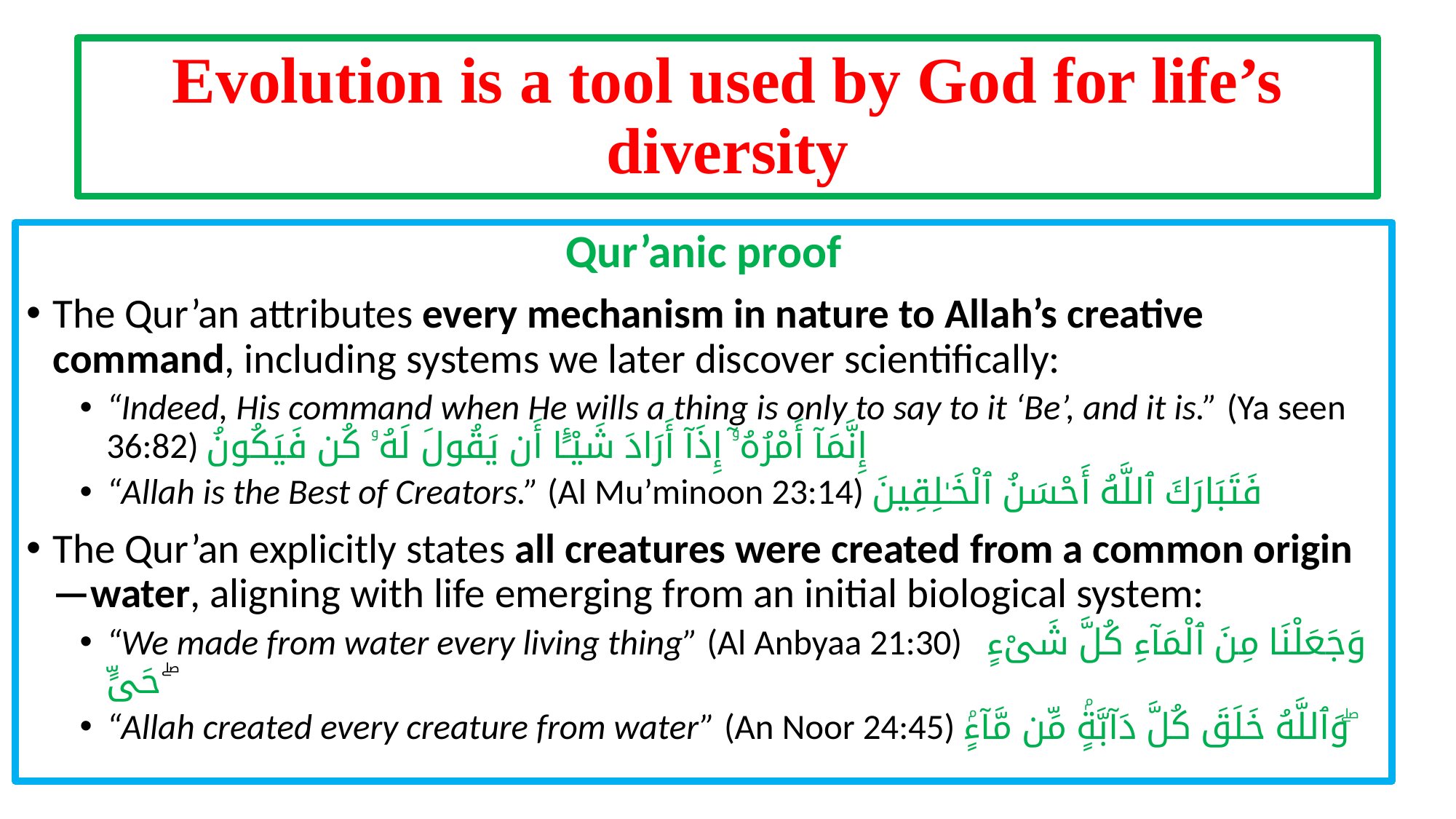

# Evolution is a tool used by God for life’s diversity
Qur’anic proof
The Qur’an attributes every mechanism in nature to Allah’s creative command, including systems we later discover scientifically:
“Indeed, His command when He wills a thing is only to say to it ‘Be’, and it is.” (Ya seen 36:82) إِنَّمَآ أَمْرُهُۥٓ إِذَآ أَرَادَ شَيْـًٔا أَن يَقُولَ لَهُۥ كُن فَيَكُونُ
“Allah is the Best of Creators.” (Al Mu’minoon 23:14) فَتَبَارَكَ ٱللَّهُ أَحْسَنُ ٱلْخَـٰلِقِينَ
The Qur’an explicitly states all creatures were created from a common origin—water, aligning with life emerging from an initial biological system:
“We made from water every living thing” (Al Anbyaa 21:30)   وَجَعَلْنَا مِنَ ٱلْمَآءِ كُلَّ شَىْءٍ حَىٍّ ۖ
“Allah created every creature from water” (An Noor 24:45) وَٱللَّهُ خَلَقَ كُلَّ دَآبَّةٍۢ مِّن مَّآءٍۢ ۖ